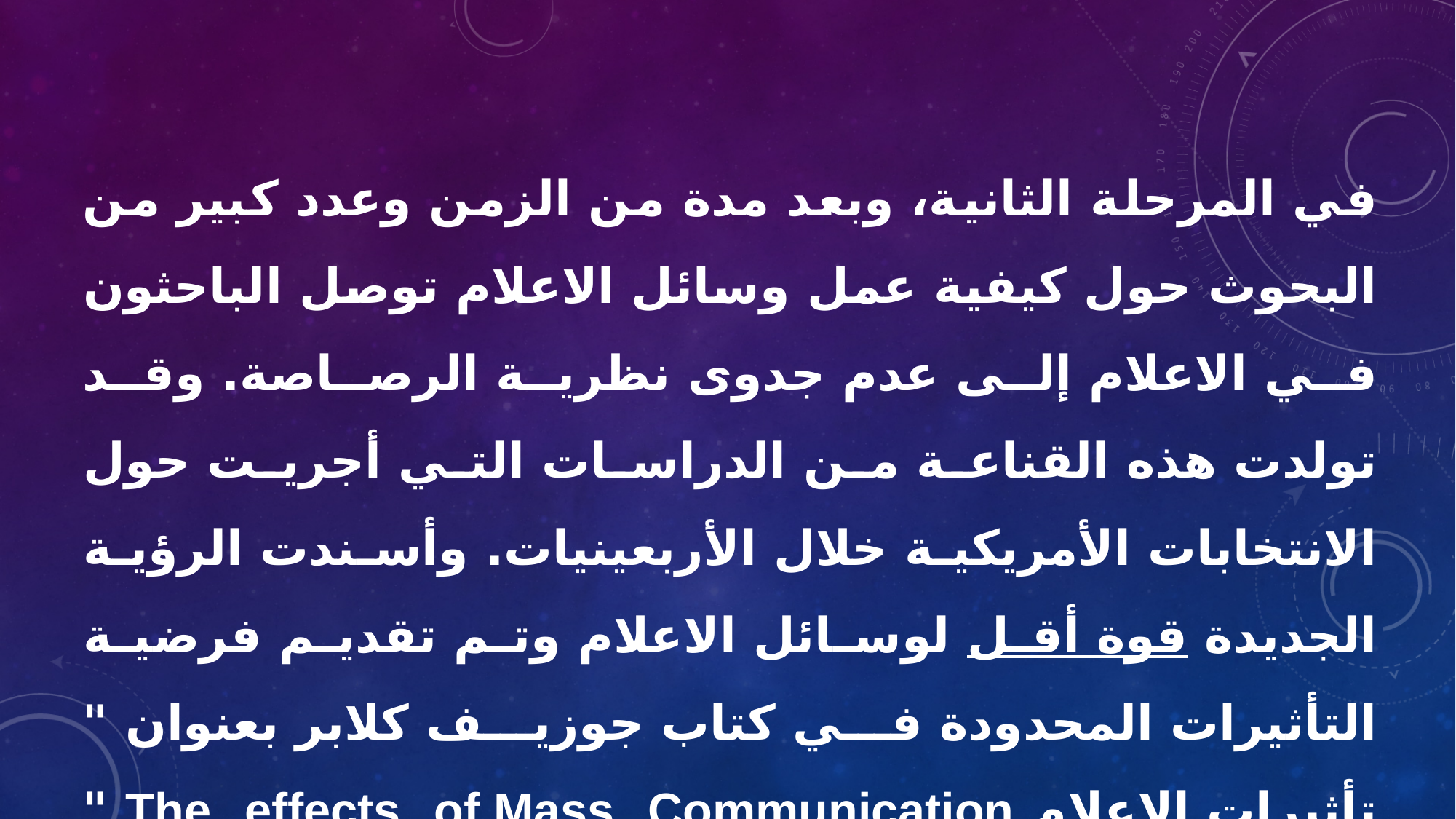

في المرحلة الثانية، وبعد مدة من الزمن وعدد كبير من البحوث حول كيفية عمل وسائل الاعلام توصل الباحثون في الاعلام إلى عدم جدوى نظرية الرصاصة. وقد تولدت هذه القناعة من الدراسات التي أجريت حول الانتخابات الأمريكية خلال الأربعينيات. وأسندت الرؤية الجديدة قوة أقل لوسائل الاعلام وتم تقديم فرضية التأثيرات المحدودة في كتاب جوزيف كلابر بعنوان " تأثيرات الاعلام The effects of Mass Communication " أين تم النظر إلى الجماهير كأشخاص طبيعيين لديهم قدرة كبيرة على مقاومة الرسائل الإعلامية، بفعل عدد من العوامل التي تشمل دعم الآراء من طرف أشخاص آخرين، وأنواع مختلفة من التصفية النفسية التي تحدث عندما يستقبل الناس الرسائل الإعلامية.